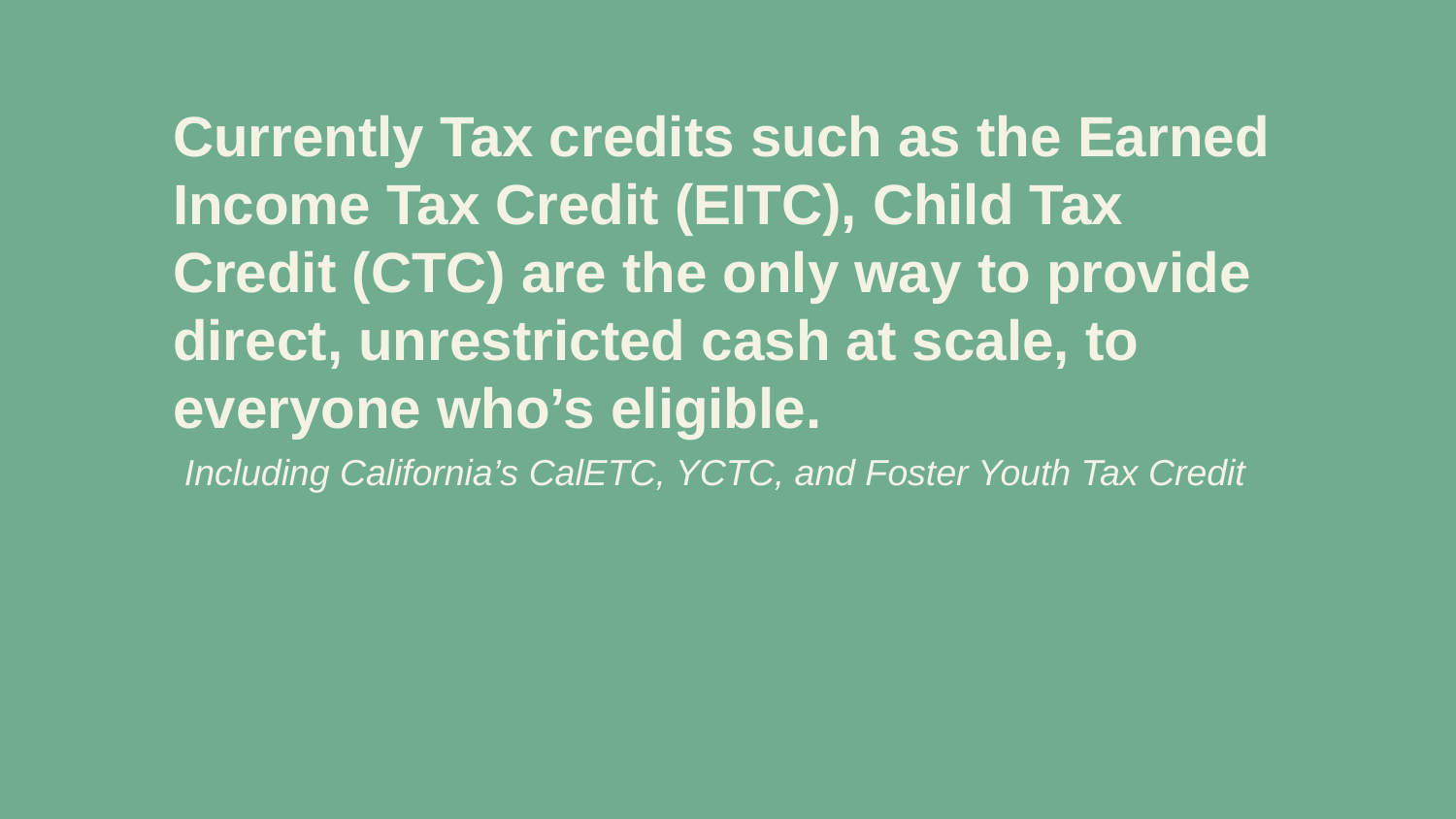

# Currently Tax credits such as the Earned Income Tax Credit (EITC), Child Tax Credit (CTC) are the only way to provide direct, unrestricted cash at scale, to everyone who’s eligible.

Including California’s CalETC, YCTC, and Foster Youth Tax Credit